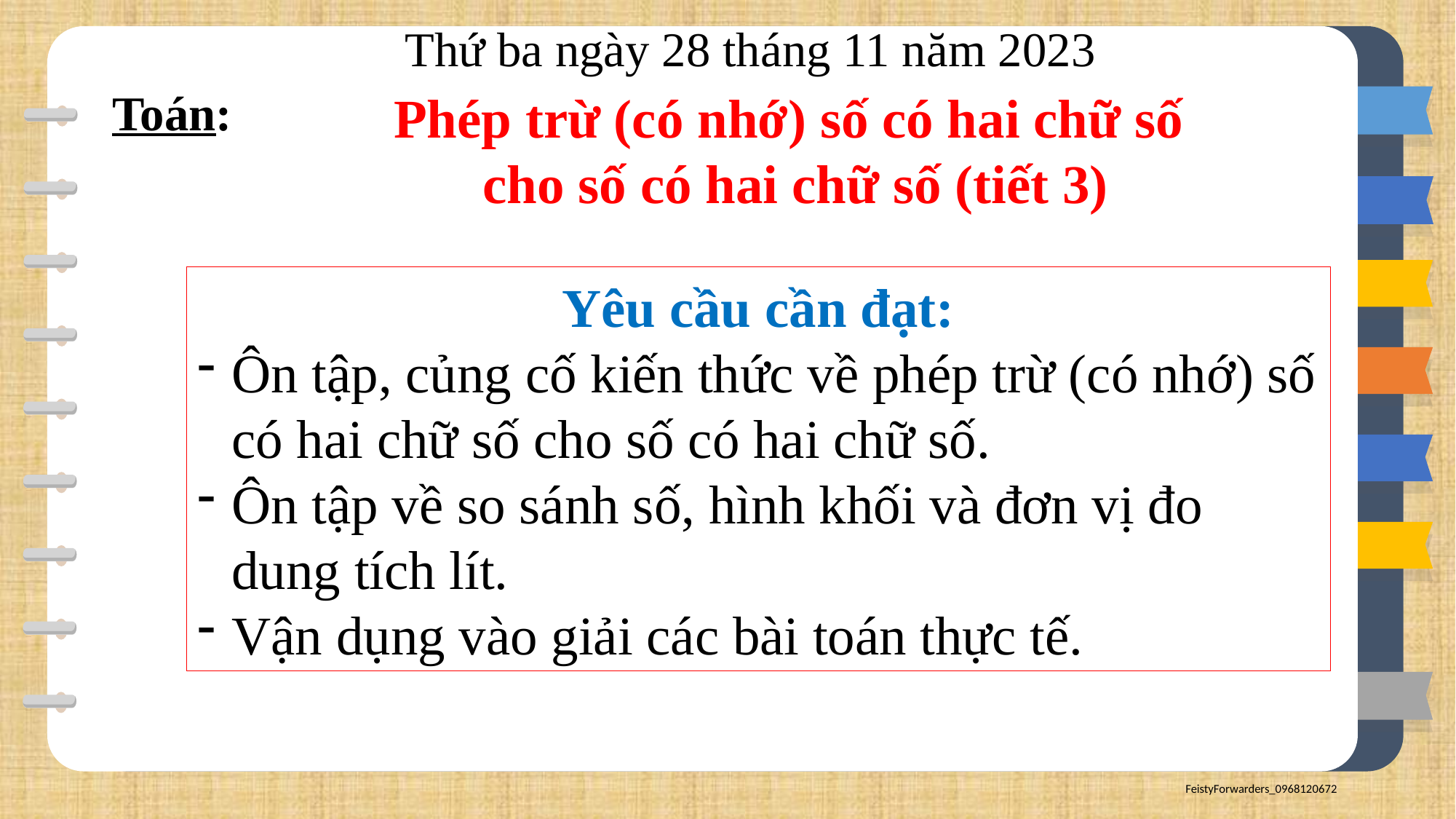

Thứ ba ngày 28 tháng 11 năm 2023
Toán:
Phép trừ (có nhớ) số có hai chữ số
cho số có hai chữ số (tiết 3)
Yêu cầu cần đạt:
Ôn tập, củng cố kiến thức về phép trừ (có nhớ) số có hai chữ số cho số có hai chữ số.
Ôn tập về so sánh số, hình khối và đơn vị đo dung tích lít.
Vận dụng vào giải các bài toán thực tế.